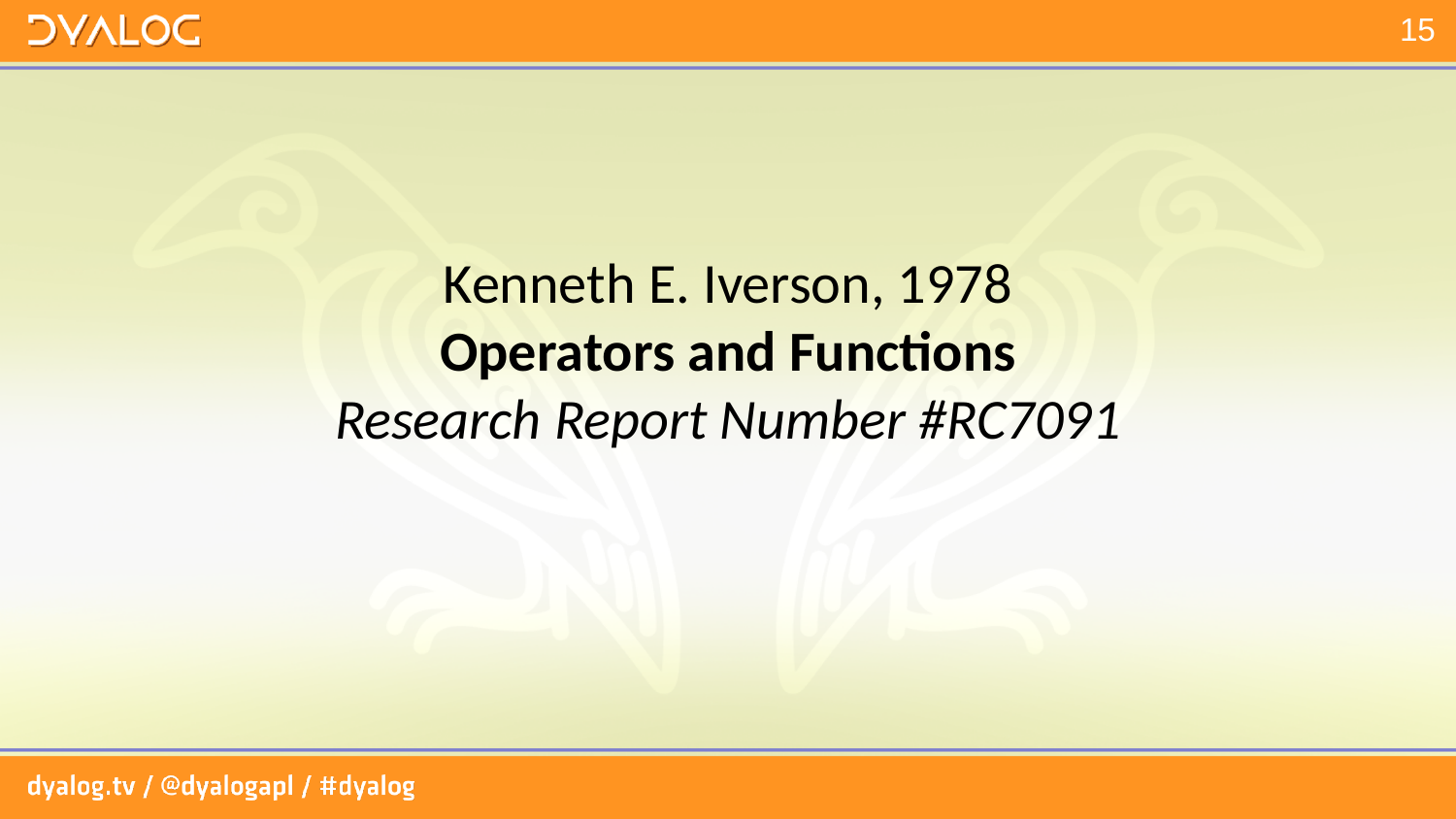

#

Kenneth E. Iverson, 1978
Operators and Functions
Research Report Number #RC7091